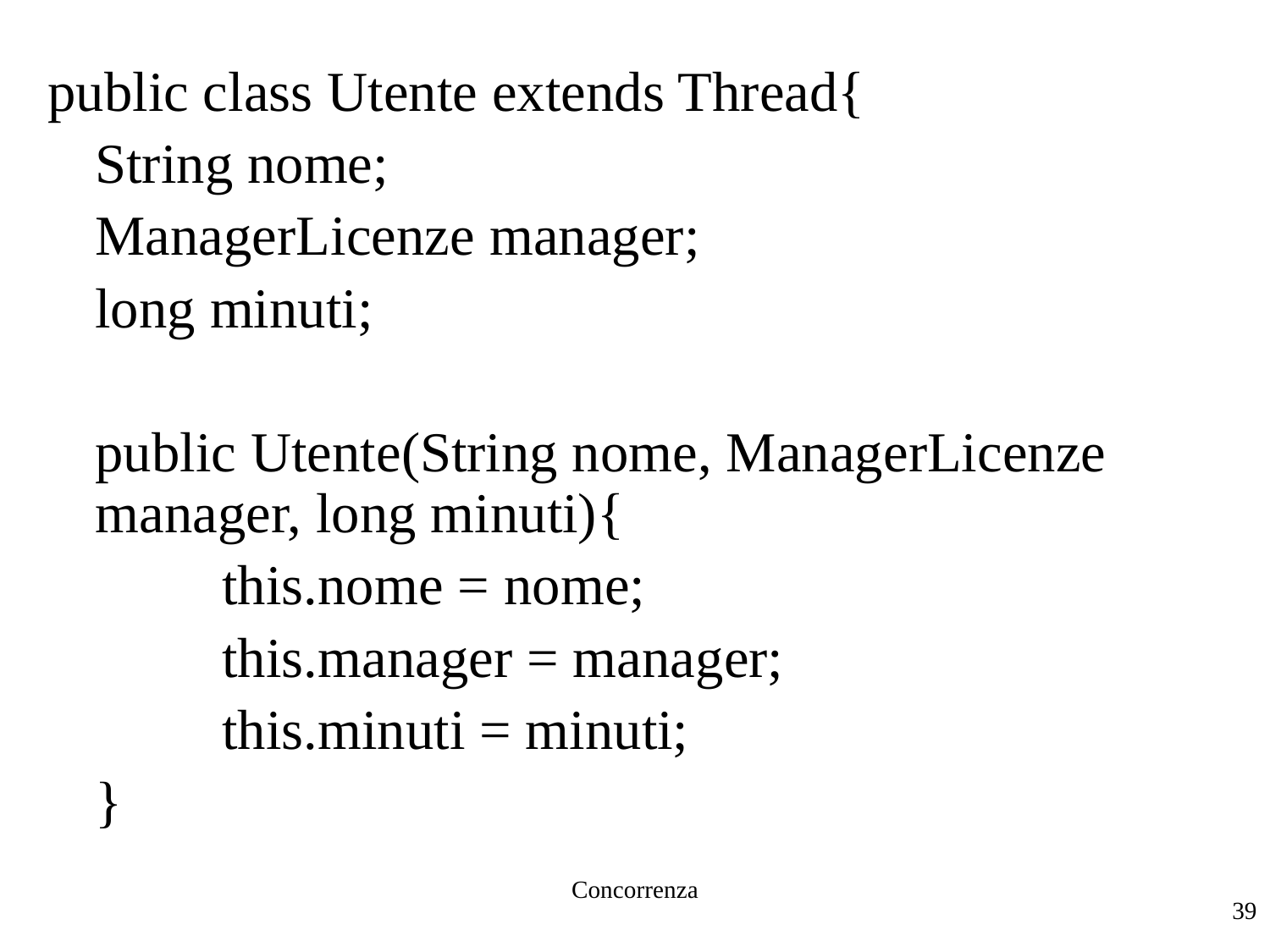

Concorrenza
public class Utente extends Thread{
	String nome;
	ManagerLicenze manager;
	long minuti;

	public Utente(String nome, ManagerLicenze manager, long minuti){
		this.nome = nome;
		this.manager = manager;
		this.minuti = minuti;
	}

39